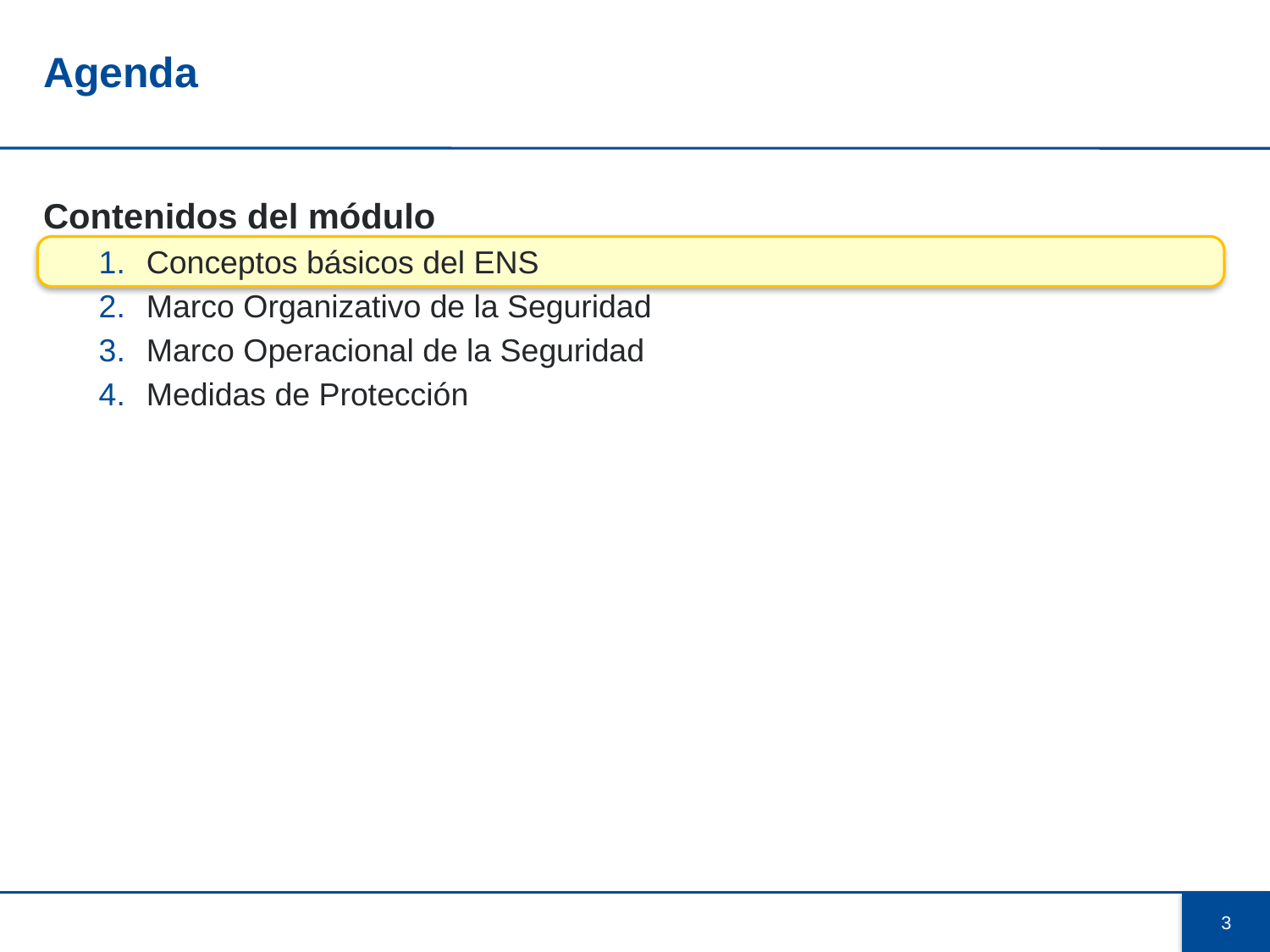

# Agenda
Contenidos del módulo
Conceptos básicos del ENS
Marco Organizativo de la Seguridad
Marco Operacional de la Seguridad
Medidas de Protección